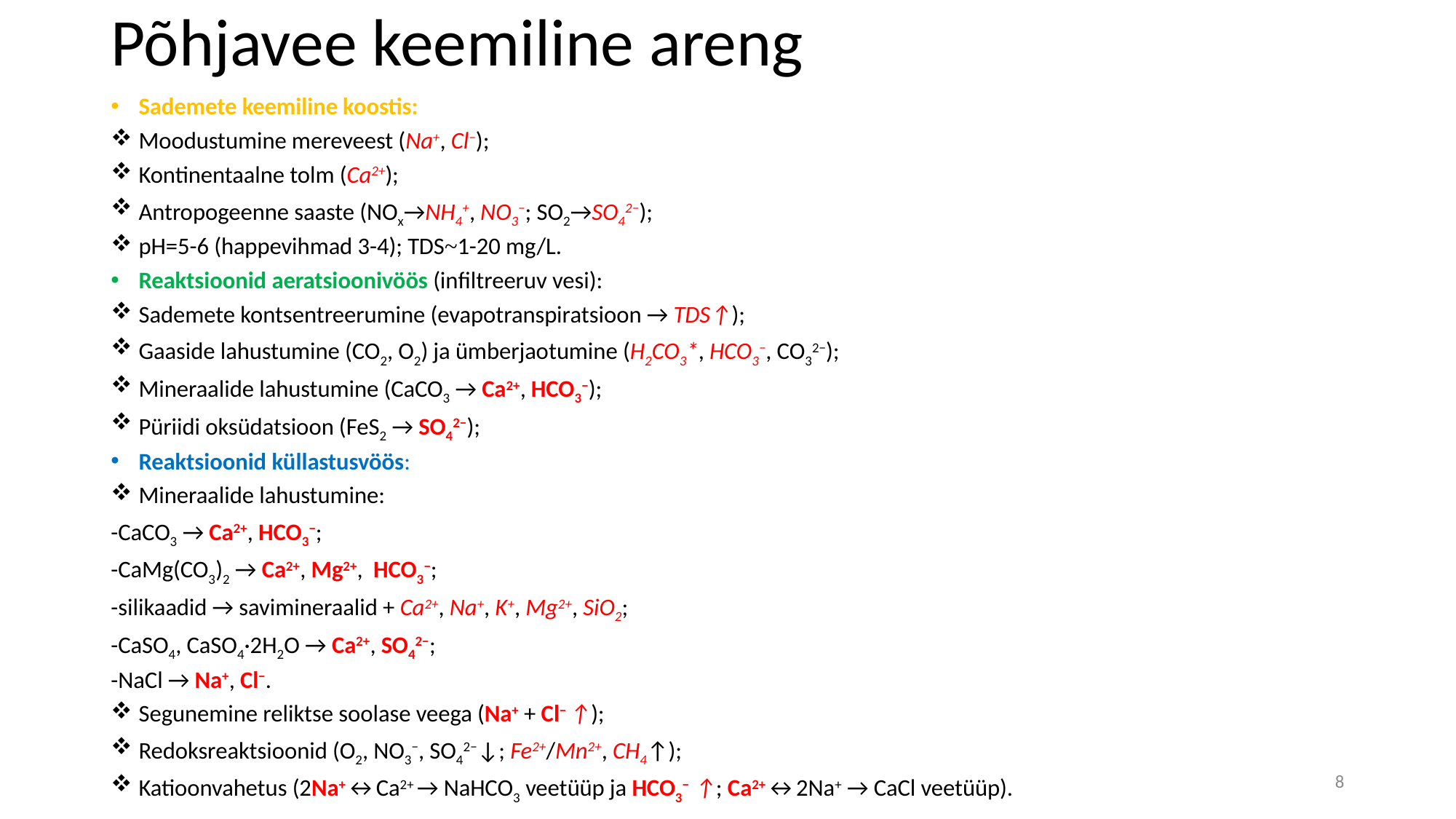

# Põhjavee keemiline areng
Sademete keemiline koostis:
Moodustumine mereveest (Na+, Cl−);
Kontinentaalne tolm (Ca2+);
Antropogeenne saaste (NOx→NH4+, NO3−; SO2→SO42−);
pH=5-6 (happevihmad 3-4); TDS~1-20 mg/L.
Reaktsioonid aeratsioonivöös (infiltreeruv vesi):
Sademete kontsentreerumine (evapotranspiratsioon → TDS↑);
Gaaside lahustumine (CO2, O2) ja ümberjaotumine (H2CO3*, HCO3−, CO32−);
Mineraalide lahustumine (CaCO3 → Ca2+, HCO3−);
Püriidi oksüdatsioon (FeS2 → SO42−);
Reaktsioonid küllastusvöös:
Mineraalide lahustumine:
-CaCO3 → Ca2+, HCO3−;
-CaMg(CO3)2 → Ca2+, Mg2+,  HCO3−;
-silikaadid → savimineraalid + Ca2+, Na+, K+, Mg2+, SiO2;
-CaSO4, CaSO4·2H2O → Ca2+, SO42−;
-NaCl → Na+, Cl−.
Segunemine reliktse soolase veega (Na+ + Cl− ↑);
Redoksreaktsioonid (O2, NO3−, SO42−↓; Fe2+/Mn2+, CH4↑);
Katioonvahetus (2Na+↔Ca2+ → NaHCO3 veetüüp ja HCO3− ↑; Ca2+↔2Na+ → CaCl veetüüp).

8